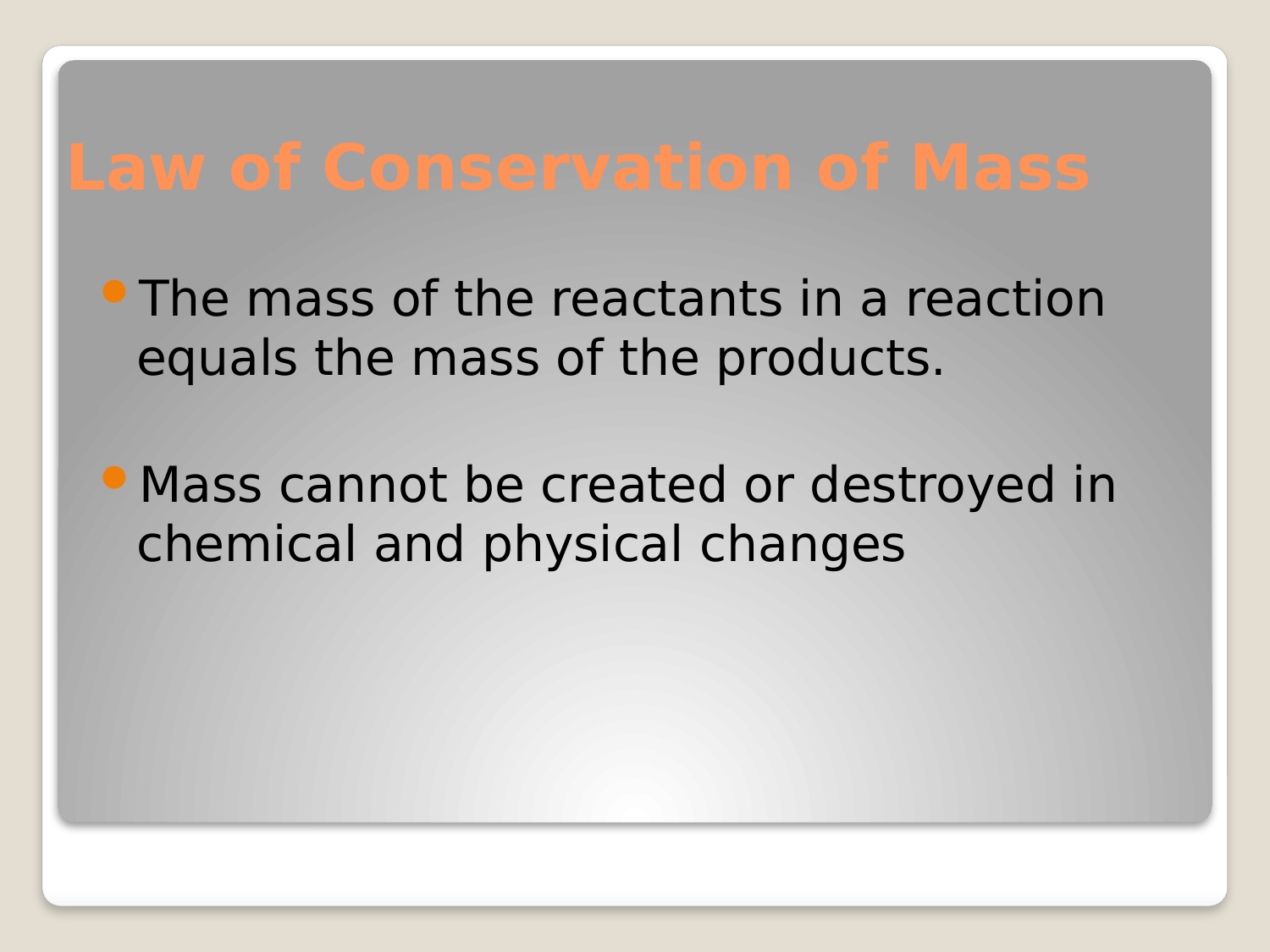

# Law of Conservation of Mass
The mass of the reactants in a reaction equals the mass of the products.

Mass cannot be created or destroyed in chemical and physical changes